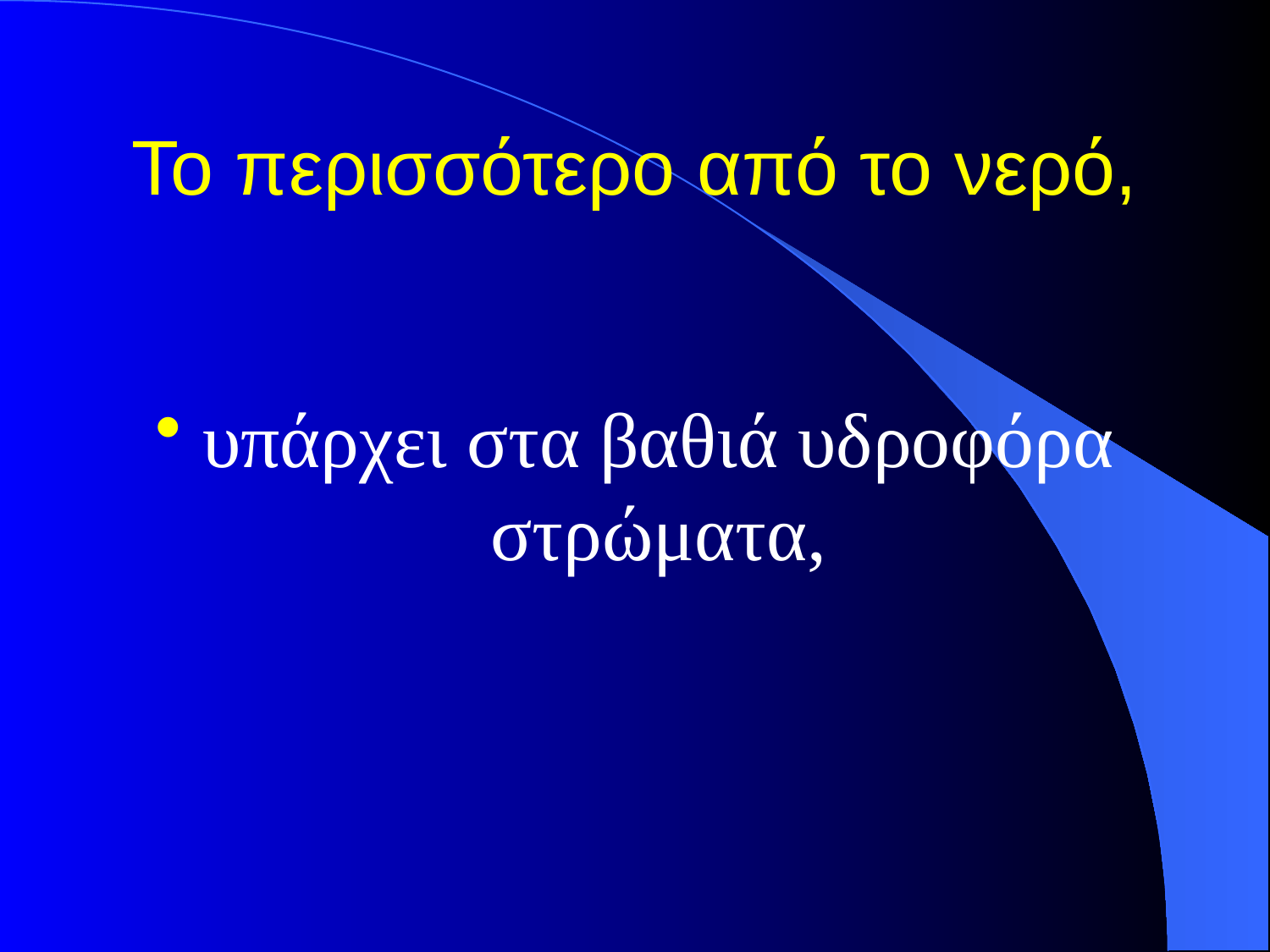

# Το περισσότερο από το νερό,

υπάρχει στα βαθιά υδροφόρα στρώματα,